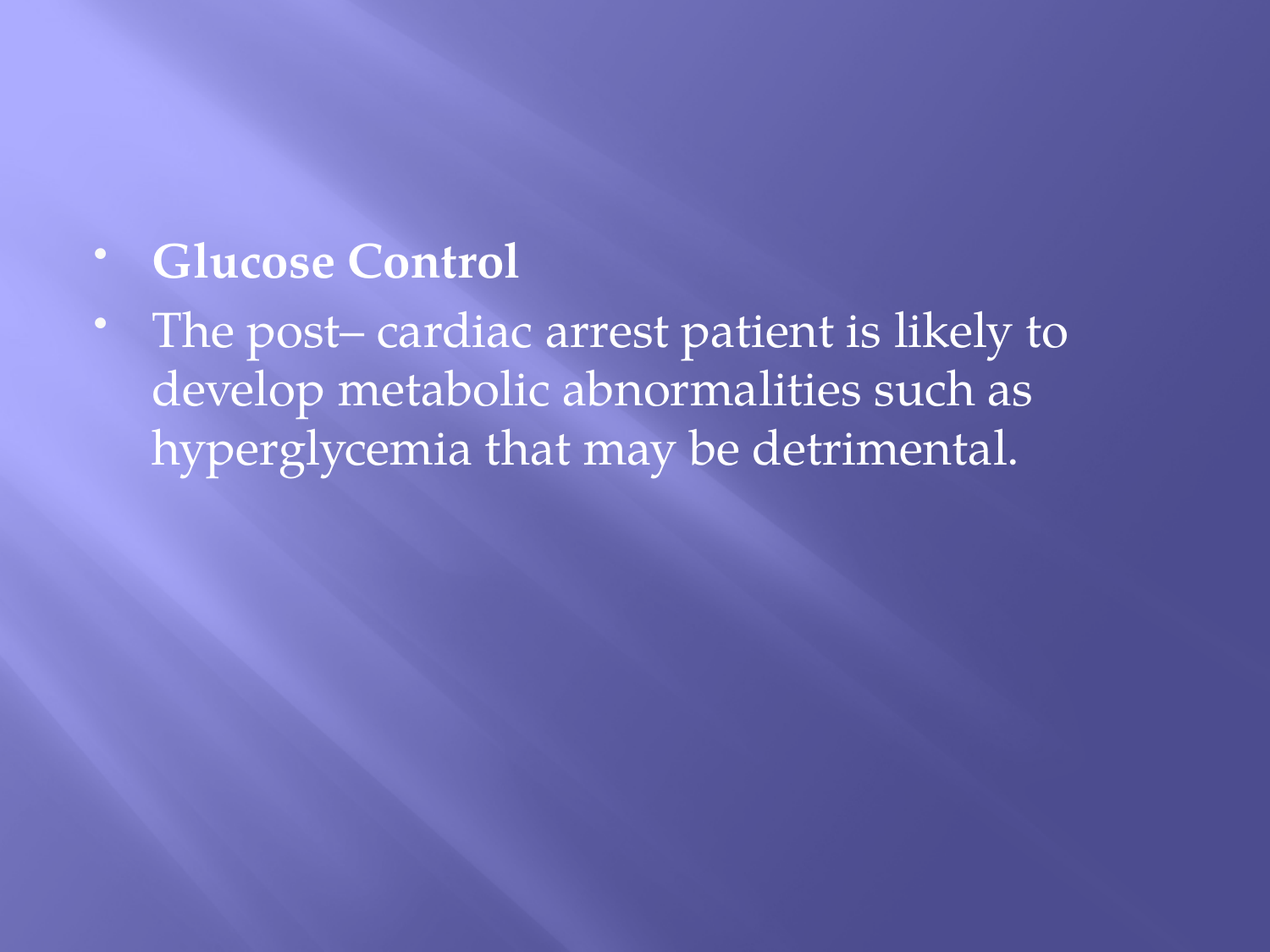

#
Glucose Control
The post– cardiac arrest patient is likely to develop metabolic abnormalities such as hyperglycemia that may be detrimental.